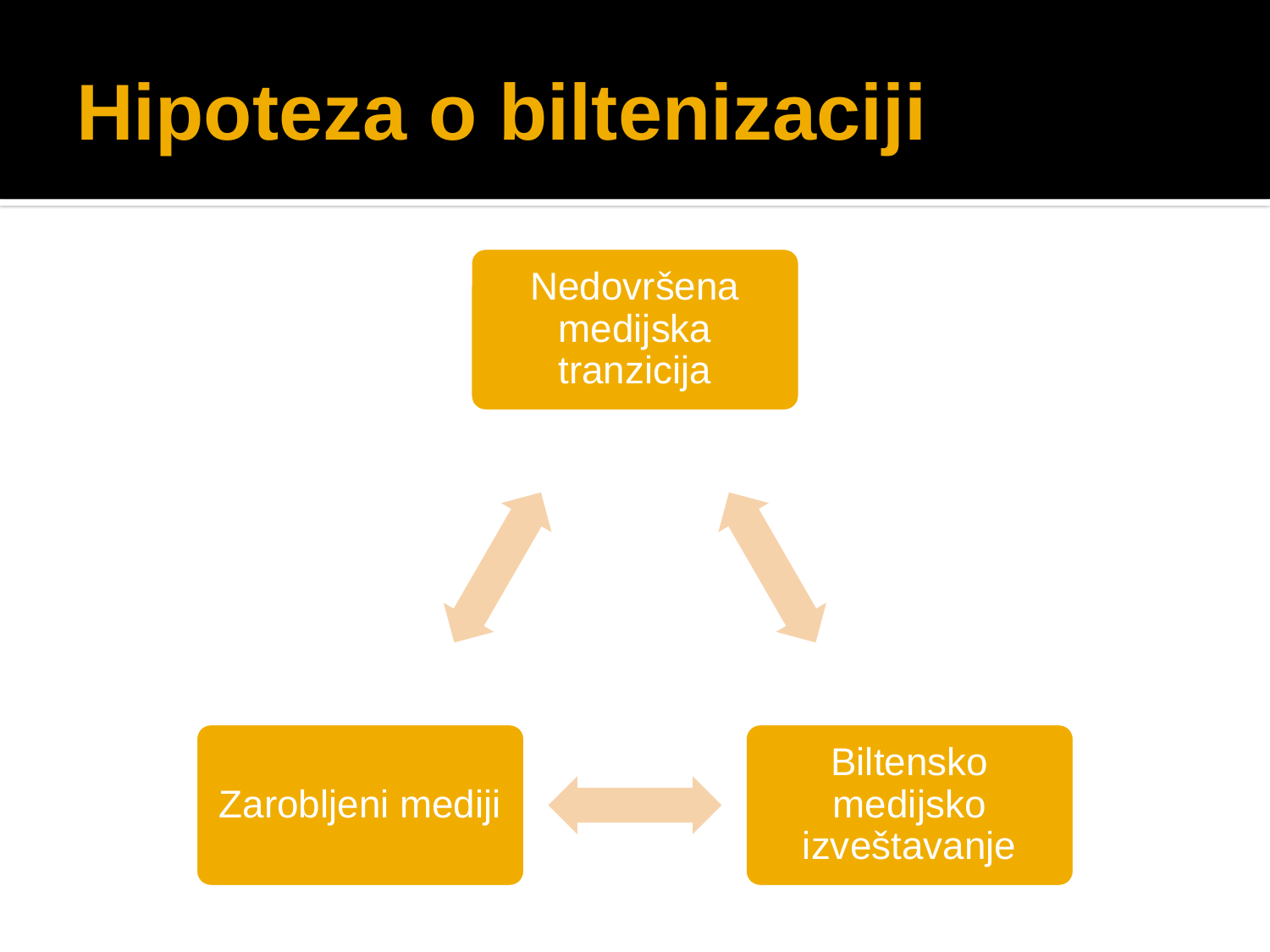

# Hipoteza o biltenizaciji
Nedovršena medijska tranzicija

Biltensko medijsko izveštavanje

Zarobljeni mediji